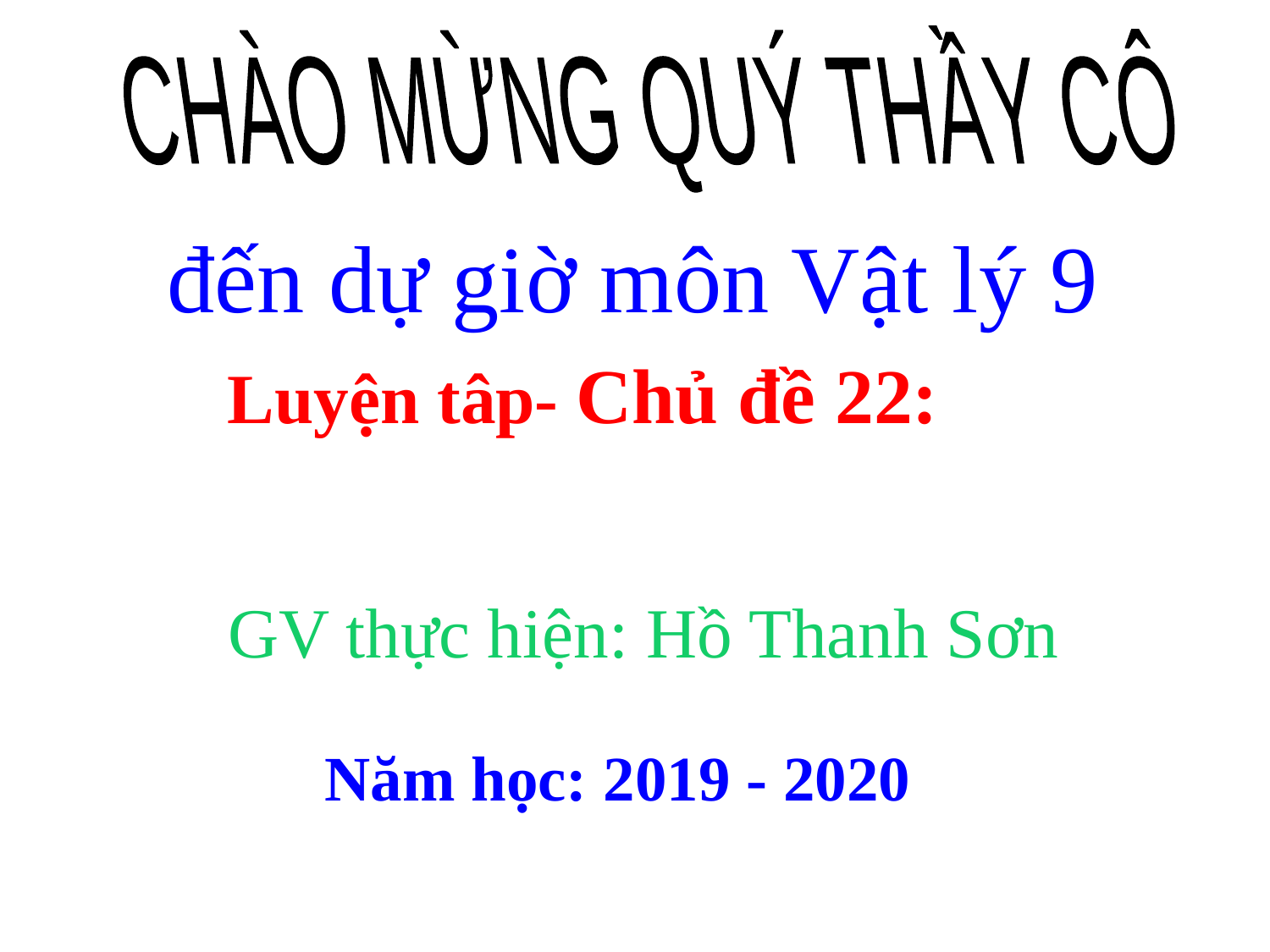

CHÀO MỪNG QUÝ THẦY CÔ
 đến dự giờ môn Vật lý 9
 Luyện tâp- Chủ đề 22:

 GV thực hiện: Hồ Thanh Sơn
Năm học: 2019 - 2020